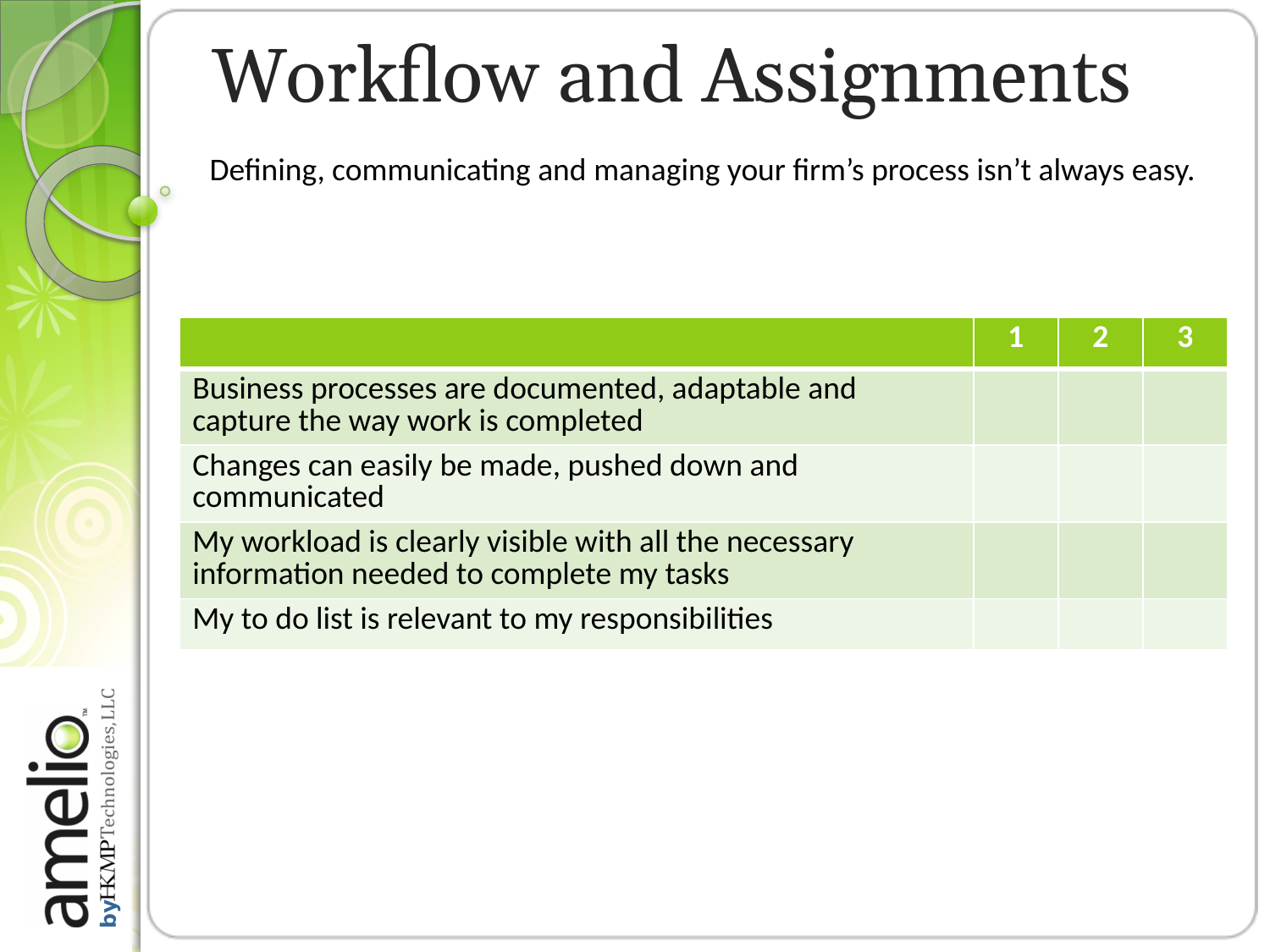

# Workflow and Assignments
Defining, communicating and managing your firm’s process isn’t always easy.
|  | 1 | 2 | 3 |
| --- | --- | --- | --- |
| Business processes are documented, adaptable and capture the way work is completed |  |  |  |
| Changes can easily be made, pushed down and communicated |  |  |  |
| My workload is clearly visible with all the necessary information needed to complete my tasks |  |  |  |
| My to do list is relevant to my responsibilities |  |  |  |